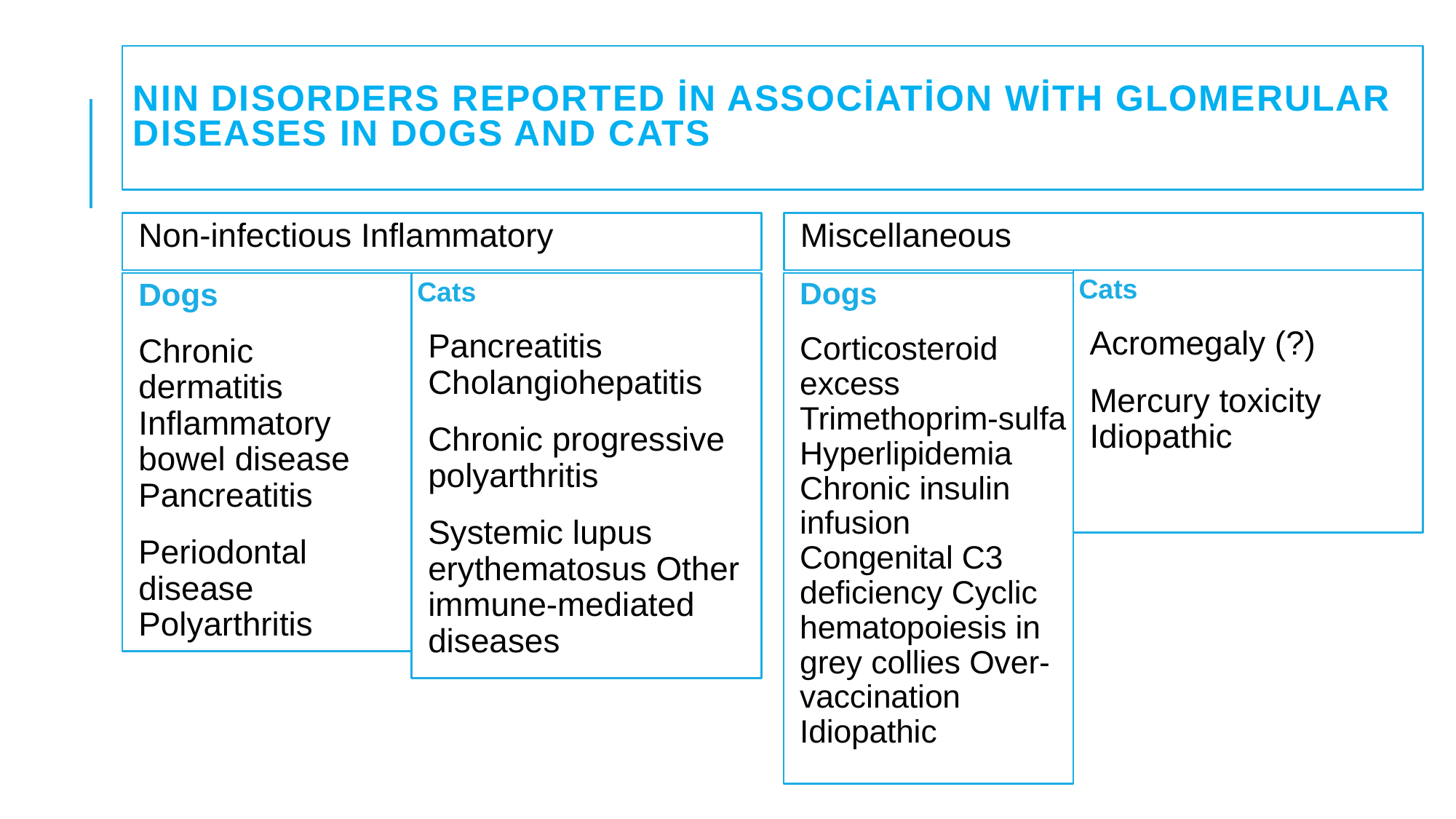

# nın dIsorders reported in association with glomerular dIseases In dogs and cats
Non-infectious Inflammatory
Miscellaneous

Cats
Acromegaly (?)
Mercury toxicity Idiopathic

Dogs
Chronic dermatitis Inflammatory bowel disease
Pancreatitis
Periodontal disease Polyarthritis

Cats
Pancreatitis Cholangiohepatitis
Chronic progressive polyarthritis
Systemic lupus erythematosus Other immune-mediated diseases

Dogs
Corticosteroid excess Trimethoprim-sulfa Hyperlipidemia
Chronic insulin infusion Congenital C3 deficiency Cyclic hematopoiesis in grey collies Over-vaccination Idiopathic